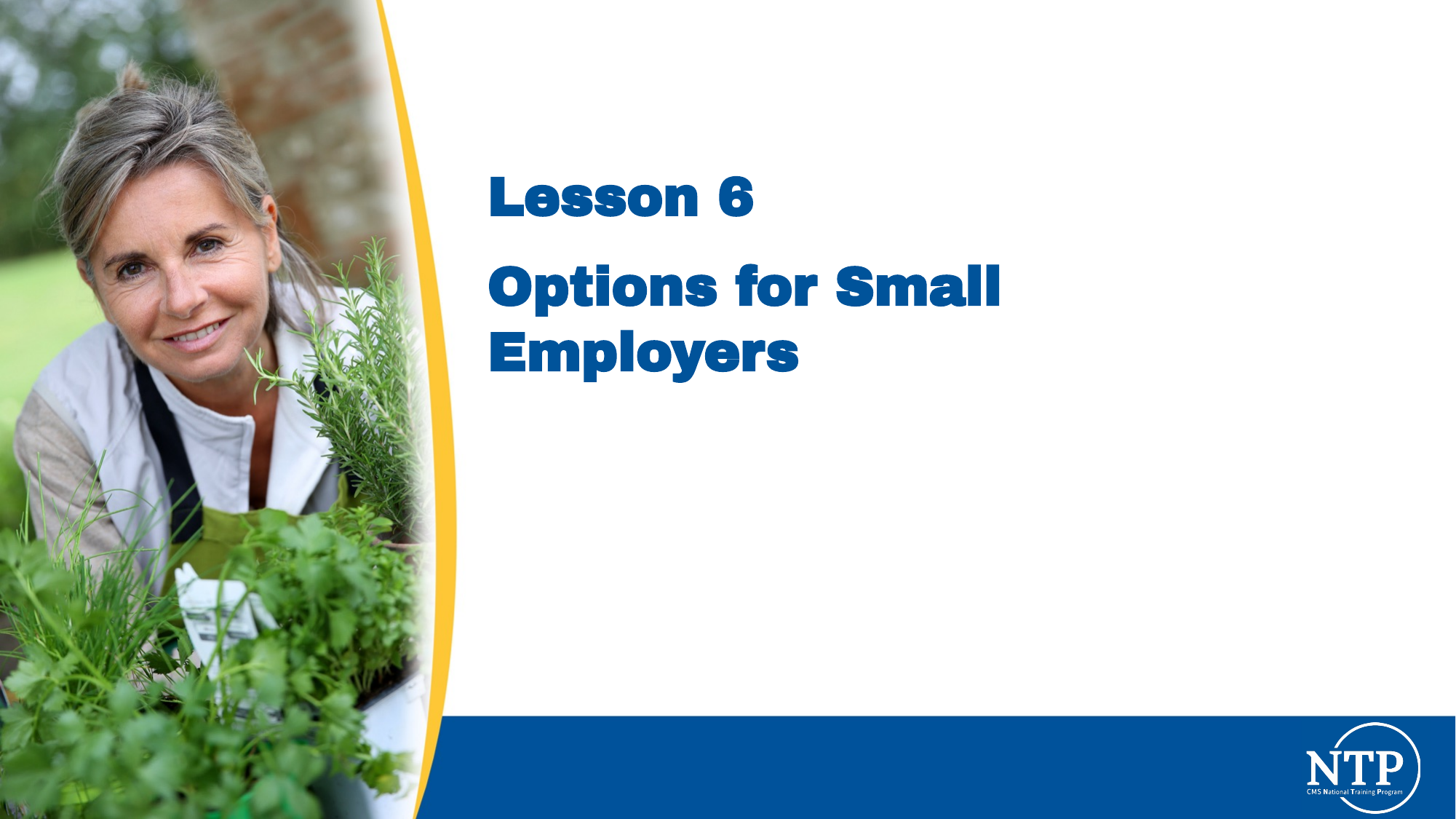

# Lesson 6
Options for Small Employers